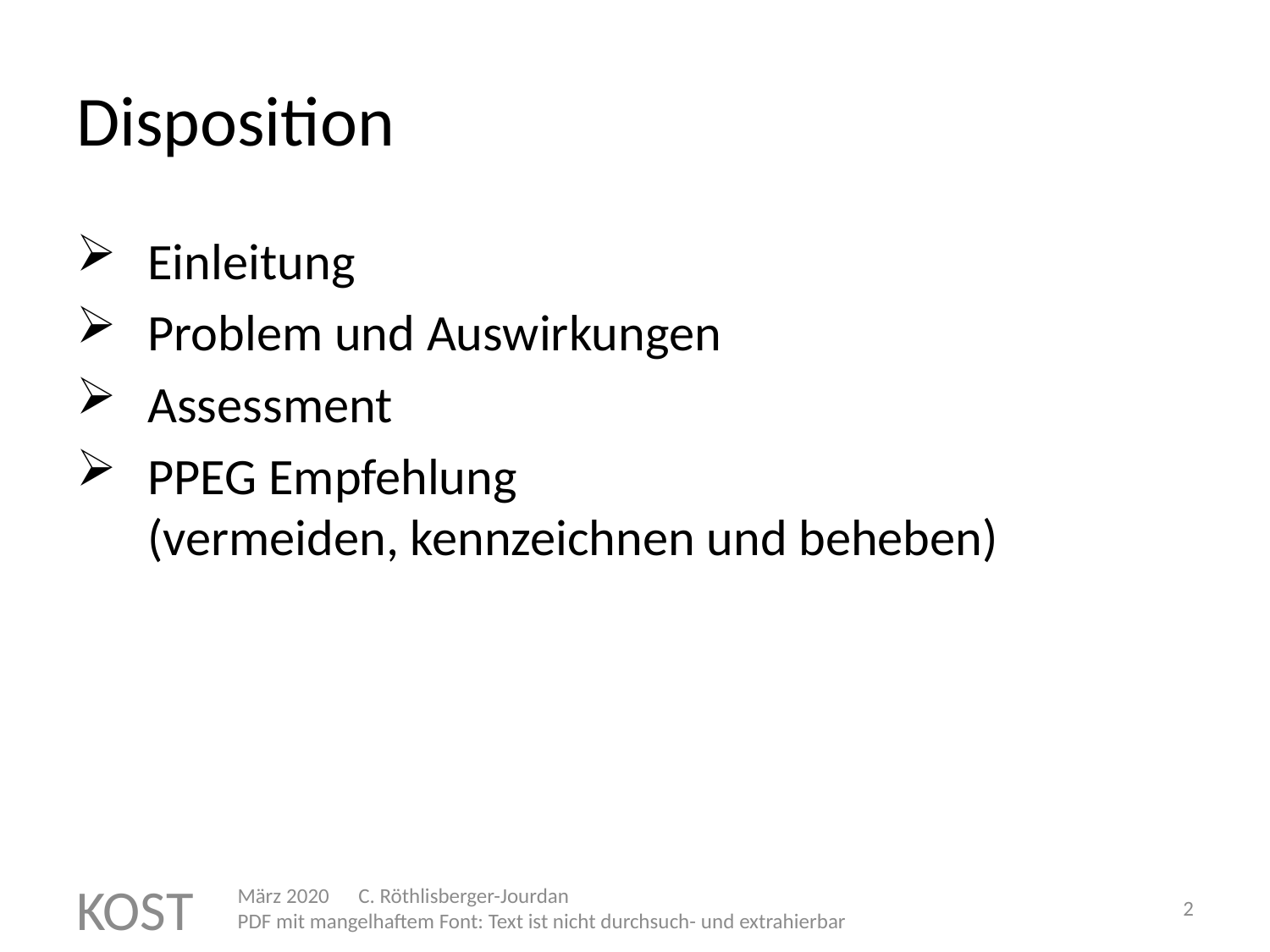

# Disposition
Einleitung
Problem und Auswirkungen
Assessment
PPEG Empfehlung
(vermeiden, kennzeichnen und beheben)

KOST
März 2020      C. Röthlisberger-Jourdan                                                                                         PDF mit mangelhaftem Font: Text ist nicht durchsuch- und extrahierbar
2